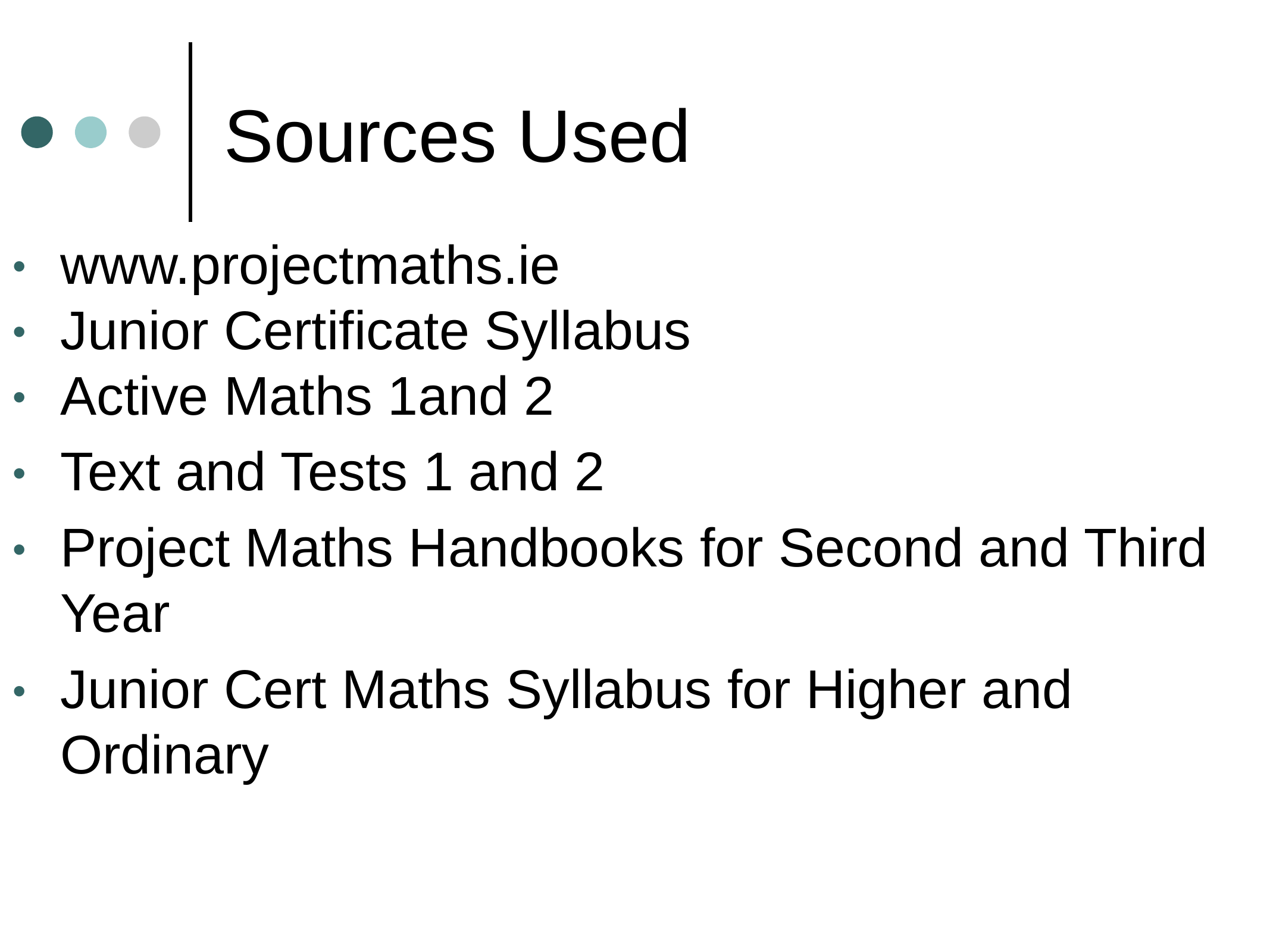

# Sources Used
www.projectmaths.ie
Junior Certificate Syllabus
Active Maths 1and 2
Text and Tests 1 and 2
Project Maths Handbooks for Second and Third Year
Junior Cert Maths Syllabus for Higher and Ordinary